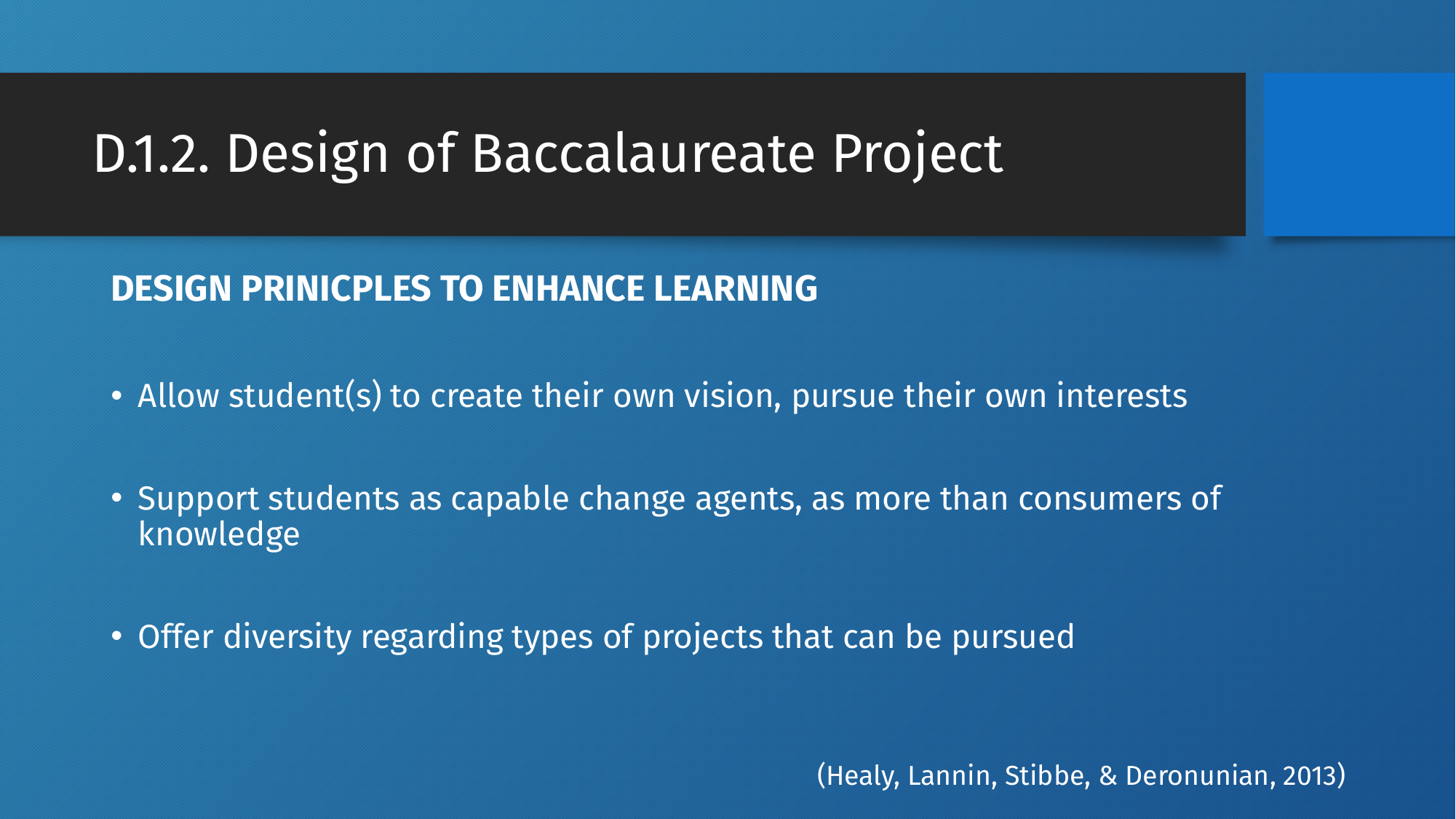

# D.1.2. Design of Baccalaureate Project
DESIGN PRINICPLES TO ENHANCE LEARNING

Allow student(s) to create their own vision, pursue their own interests

Support students as capable change agents, as more than consumers of knowledge

Offer diversity regarding types of projects that can be pursued
(Healy, Lannin, Stibbe, & Deronunian, 2013)